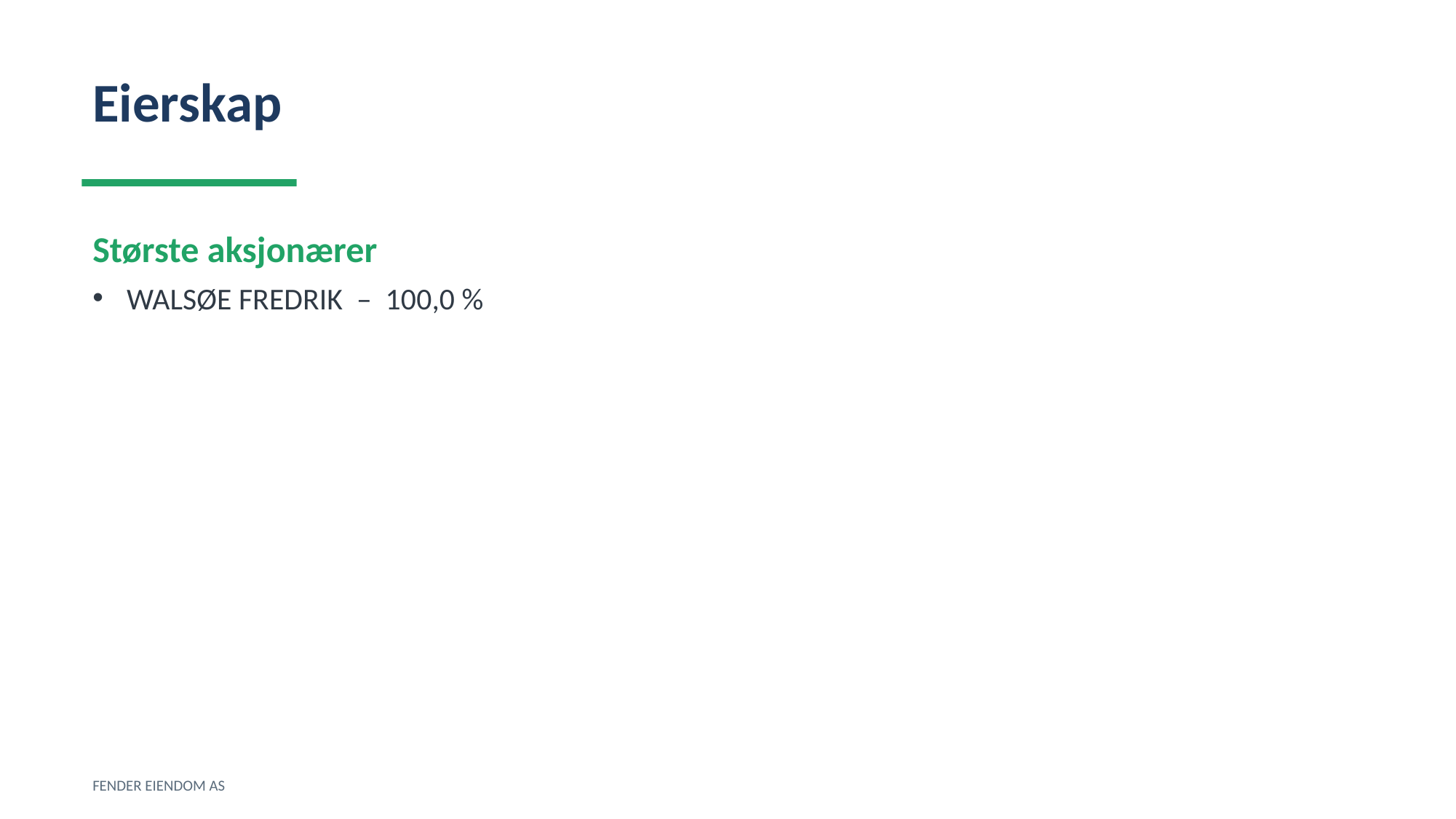

Eierskap

Største aksjonærer
WALSØE FREDRIK  –  100,0 %
FENDER EIENDOM AS